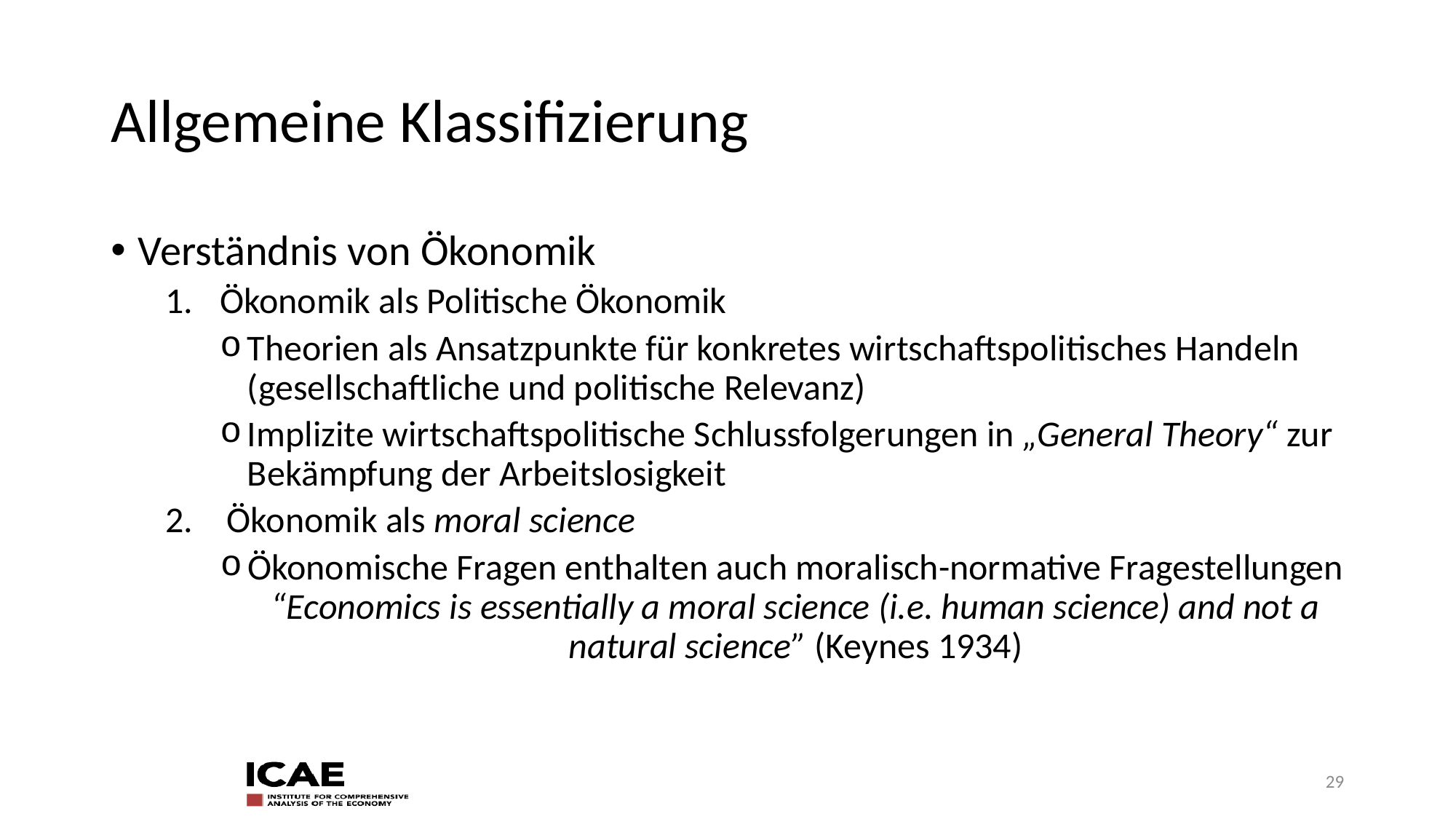

# Allgemeine Klassifizierung
Verständnis von Ökonomik
Ökonomik als Politische Ökonomik
Theorien als Ansatzpunkte für konkretes wirtschaftspolitisches Handeln (gesellschaftliche und politische Relevanz)
Implizite wirtschaftspolitische Schlussfolgerungen in „General Theory“ zur Bekämpfung der Arbeitslosigkeit
Ökonomik als moral science
Ökonomische Fragen enthalten auch moralisch-normative Fragestellungen “Economics is essentially a moral science (i.e. human science) and not a natural science” (Keynes 1934)

29